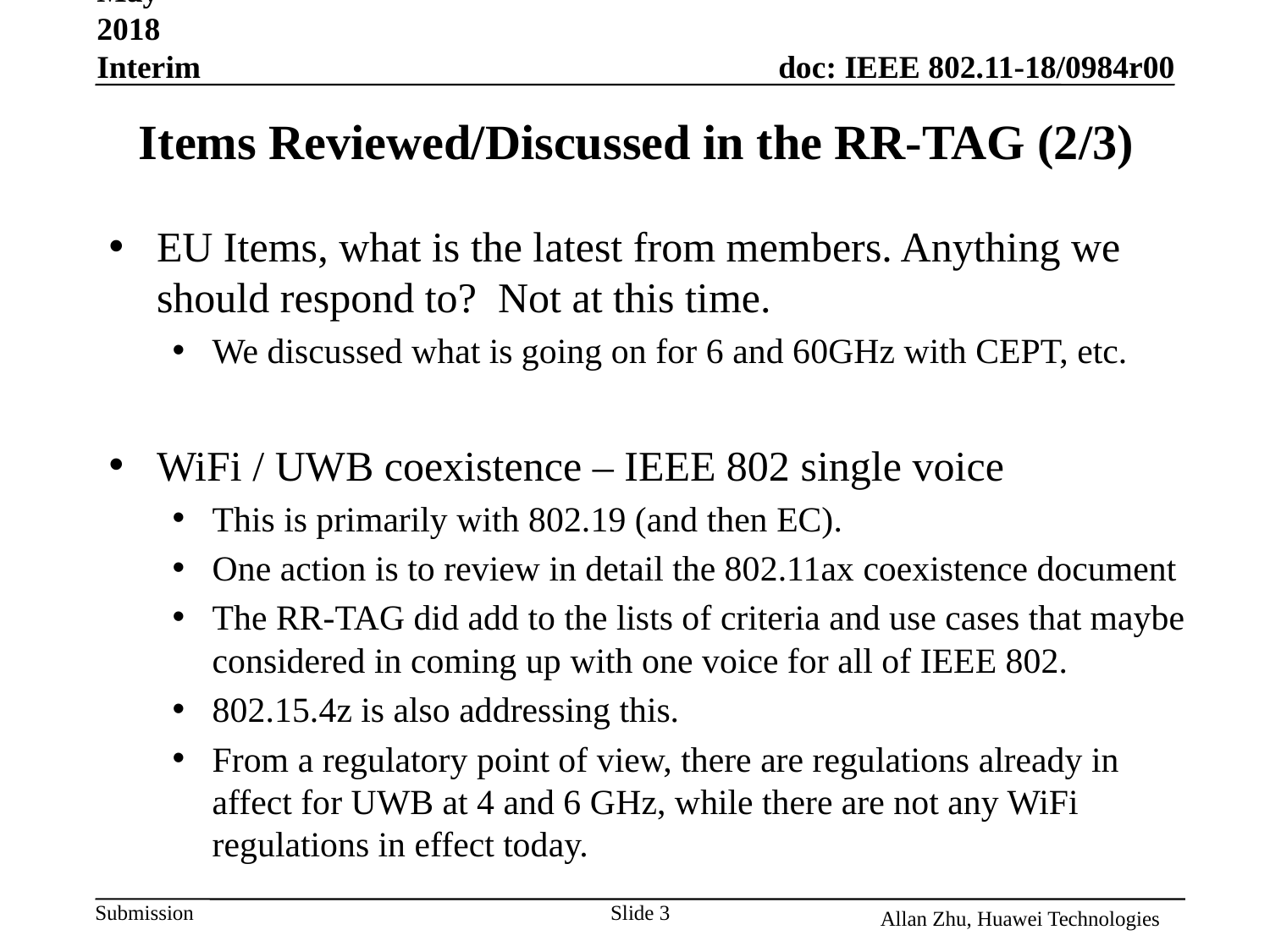

May 2018 Interim
# Items Reviewed/Discussed in the RR-TAG (2/3)
EU Items, what is the latest from members. Anything we should respond to?  Not at this time.
We discussed what is going on for 6 and 60GHz with CEPT, etc.

WiFi / UWB coexistence – IEEE 802 single voice
This is primarily with 802.19 (and then EC).
One action is to review in detail the 802.11ax coexistence document
The RR-TAG did add to the lists of criteria and use cases that maybe considered in coming up with one voice for all of IEEE 802.
802.15.4z is also addressing this.
From a regulatory point of view, there are regulations already in affect for UWB at 4 and 6 GHz, while there are not any WiFi regulations in effect today.

Allan Zhu, Huawei Technologies
Slide 3